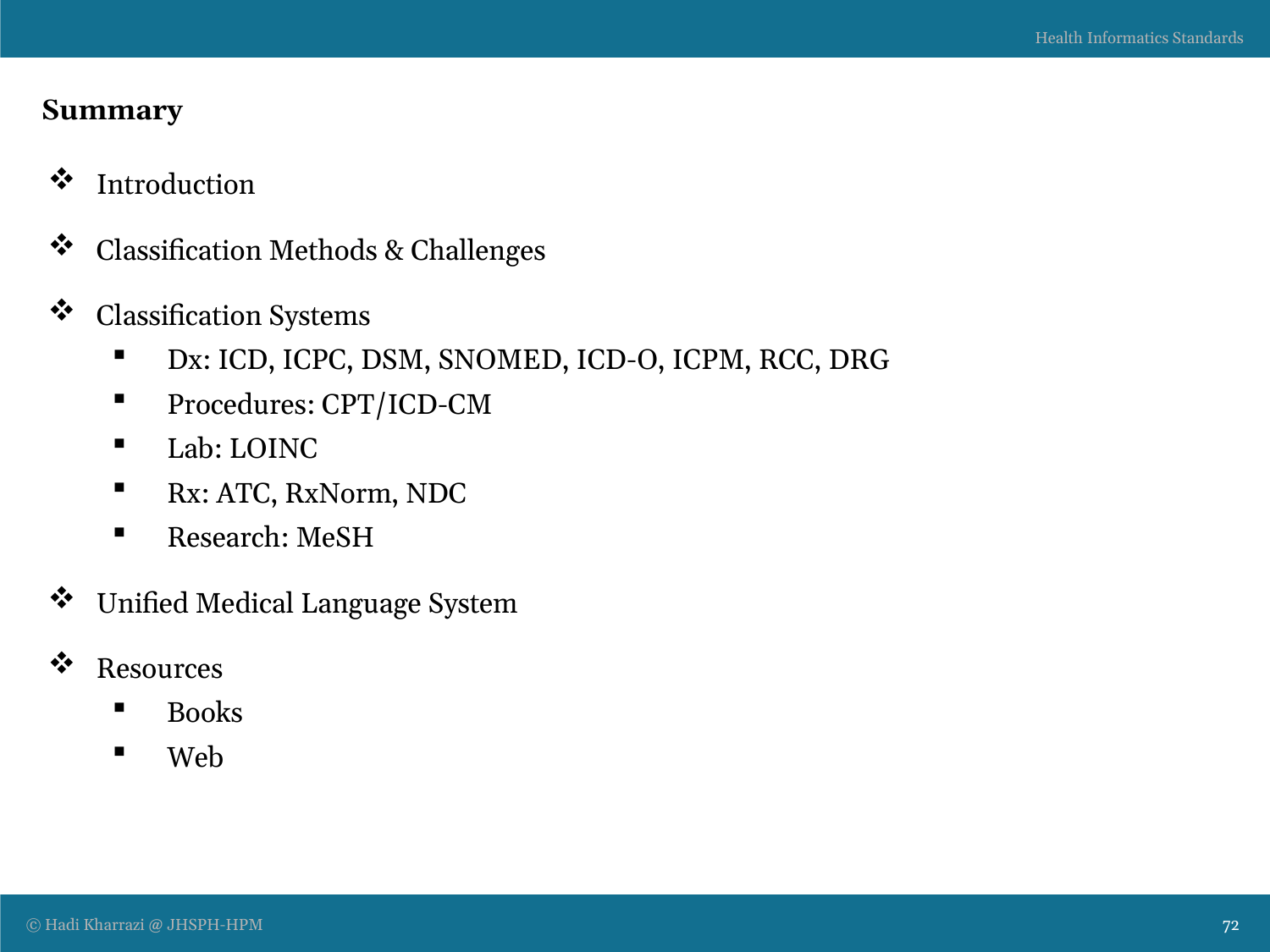

Summary
Introduction
Classification Methods & Challenges
Classification Systems
Dx: ICD, ICPC, DSM, SNOMED, ICD-O, ICPM, RCC, DRG
Procedures: CPT/ICD-CM
Lab: LOINC
Rx: ATC, RxNorm, NDC
Research: MeSH
Unified Medical Language System
Resources
Books
Web

72